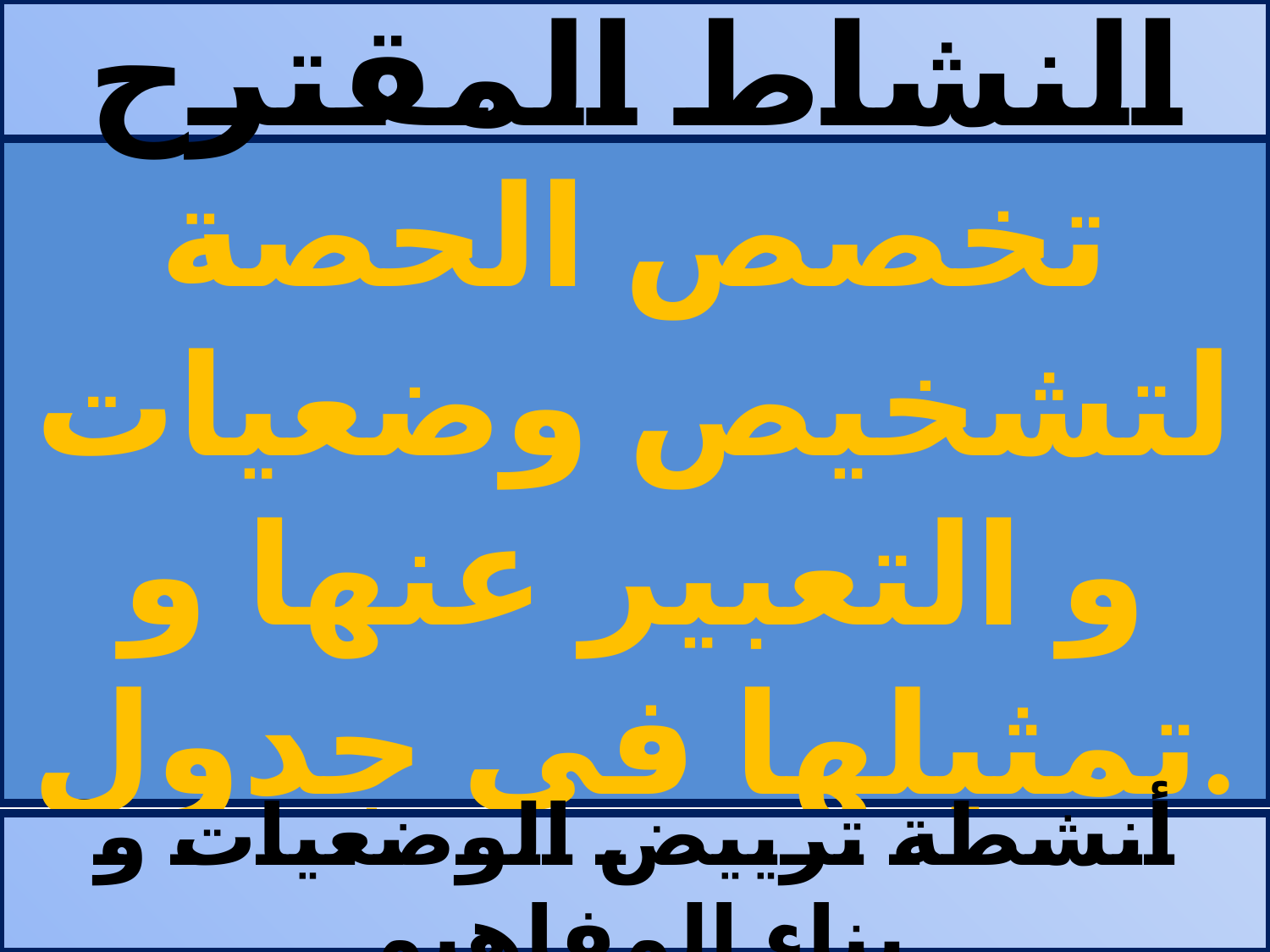

النشاط المقترح
# تخصص الحصة لتشخيص وضعيات و التعبير عنها و تمثيلها في جدول.
أنشطة ترييض الوضعيات و بناء المفاهيم